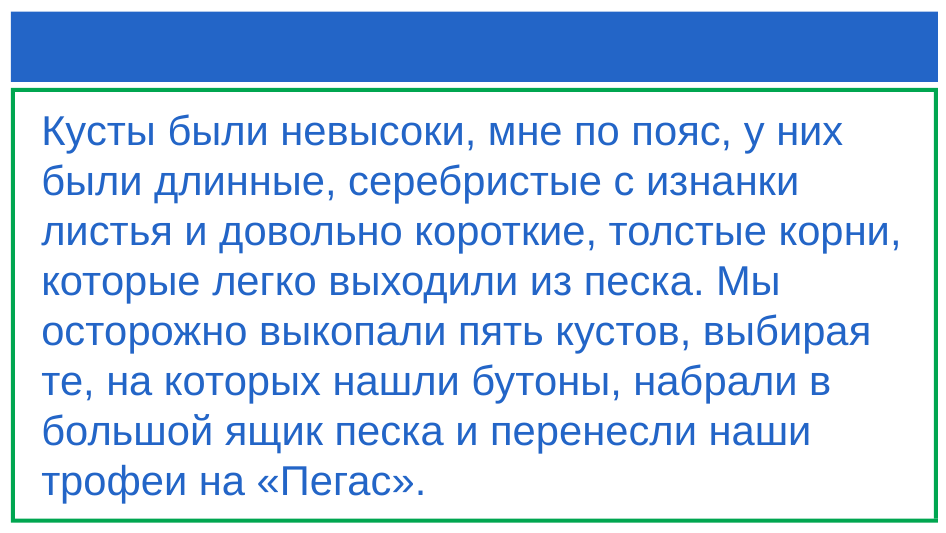

#
Кусты были невысоки, мне по пояс, у них были длинные, серебристые с изнанки листья и довольно короткие, толстые корни, которые легко выходили из песка. Мы осторожно выкопали пять кустов, выбирая те, на которых нашли бутоны, набрали в большой ящик песка и перенесли наши трофеи на «Пегас».